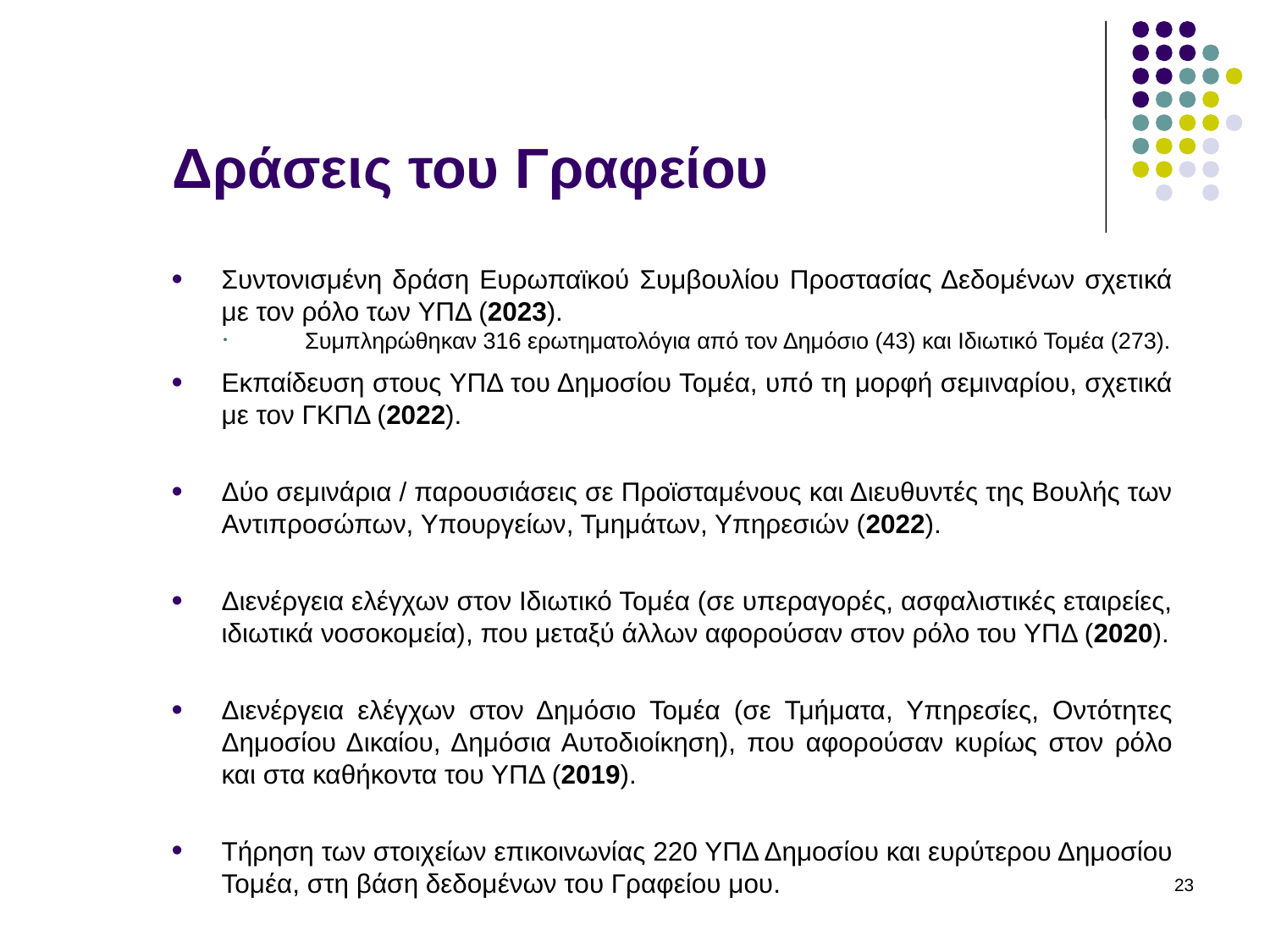

# Δράσεις του Γραφείου
Συντονισμένη δράση Ευρωπαϊκού Συμβουλίου Προστασίας Δεδομένων σχετικά με τον ρόλο των ΥΠΔ (2023).
Συμπληρώθηκαν 316 ερωτηματολόγια από τον Δημόσιο (43) και Ιδιωτικό Τομέα (273).
Εκπαίδευση στους ΥΠΔ του Δημοσίου Τομέα, υπό τη μορφή σεμιναρίου, σχετικά με τον ΓΚΠΔ (2022).

Δύο σεμινάρια / παρουσιάσεις σε Προϊσταμένους και Διευθυντές της Βουλής των Αντιπροσώπων, Υπουργείων, Τμημάτων, Υπηρεσιών (2022).

Διενέργεια ελέγχων στον Ιδιωτικό Τομέα (σε υπεραγορές, ασφαλιστικές εταιρείες, ιδιωτικά νοσοκομεία), που μεταξύ άλλων αφορούσαν στον ρόλο του ΥΠΔ (2020).

Διενέργεια ελέγχων στον Δημόσιο Τομέα (σε Τμήματα, Υπηρεσίες, Οντότητες Δημοσίου Δικαίου, Δημόσια Αυτοδιοίκηση), που αφορούσαν κυρίως στον ρόλο και στα καθήκοντα του ΥΠΔ (2019).

Τήρηση των στοιχείων επικοινωνίας 220 ΥΠΔ Δημοσίου και ευρύτερου Δημοσίου Τομέα, στη βάση δεδομένων του Γραφείου μου.

23